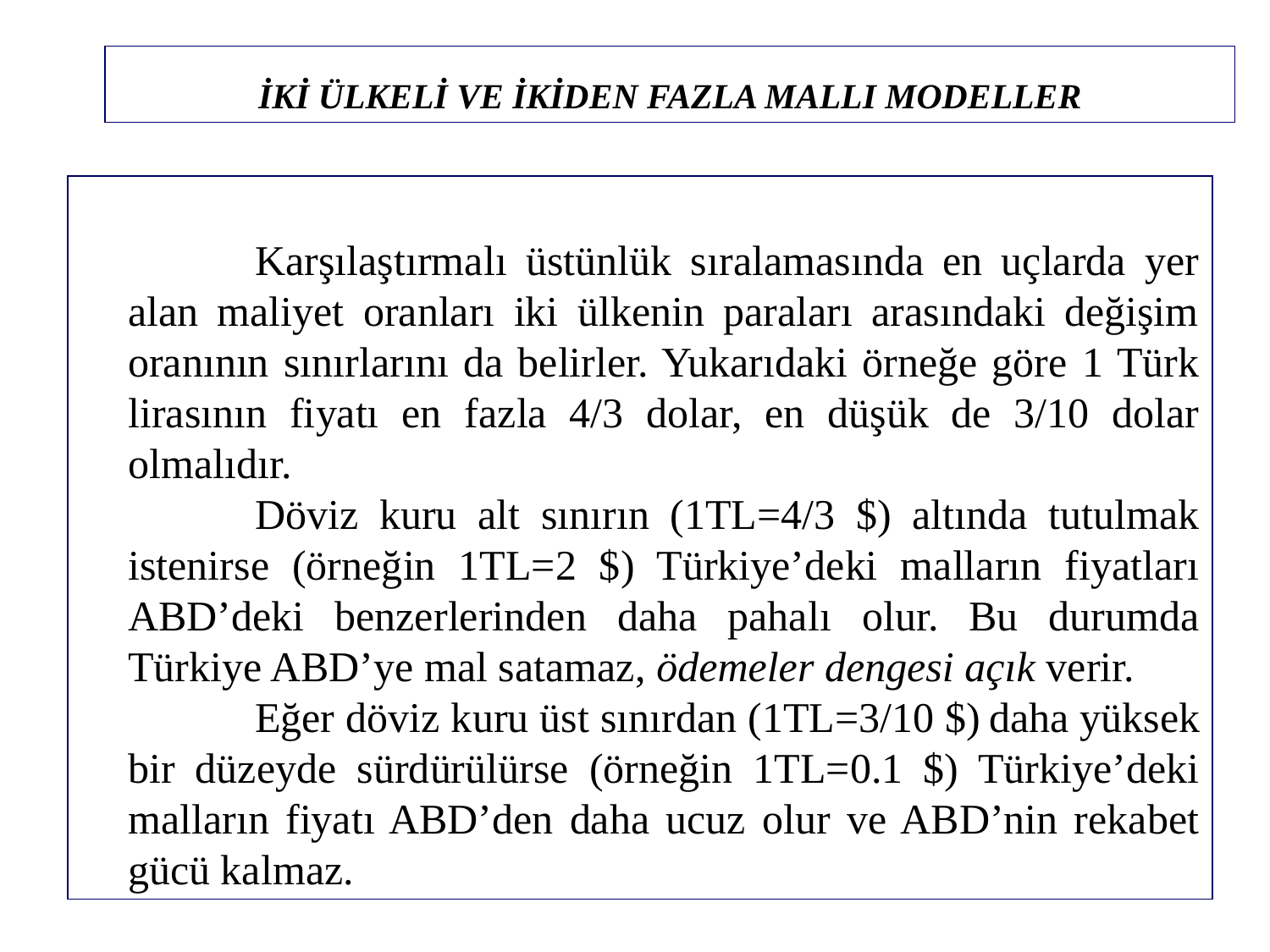

İKİ ÜLKELİ VE İKİDEN FAZLA MALLI MODELLER

		Karşılaştırmalı üstünlük sıralamasında en uçlarda yer alan maliyet oranları iki ülkenin paraları arasındaki değişim oranının sınırlarını da belirler. Yukarıdaki örneğe göre 1 Türk lirasının fiyatı en fazla 4/3 dolar, en düşük de 3/10 dolar olmalıdır.
		Döviz kuru alt sınırın (1TL=4/3 $) altında tutulmak istenirse (örneğin 1TL=2 $) Türkiye’deki malların fiyatları ABD’deki benzerlerinden daha pahalı olur. Bu durumda Türkiye ABD’ye mal satamaz, ödemeler dengesi açık verir.
		Eğer döviz kuru üst sınırdan (1TL=3/10 $) daha yüksek bir düzeyde sürdürülürse (örneğin 1TL=0.1 $) Türkiye’deki malların fiyatı ABD’den daha ucuz olur ve ABD’nin rekabet gücü kalmaz.